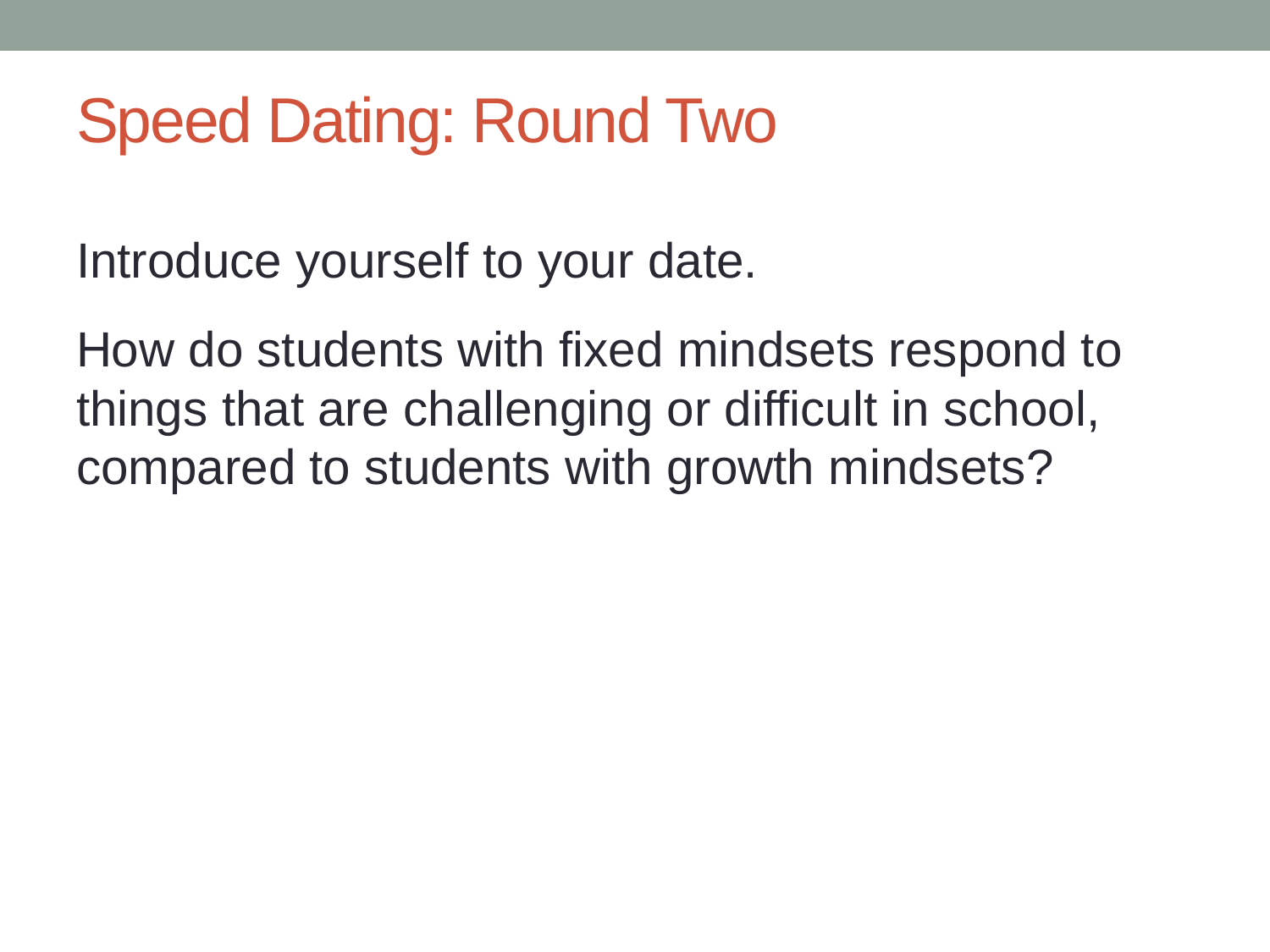

# Speed Dating: Round Two
Introduce yourself to your date.

How do students with fixed mindsets respond to things that are challenging or difficult in school, compared to students with growth mindsets?